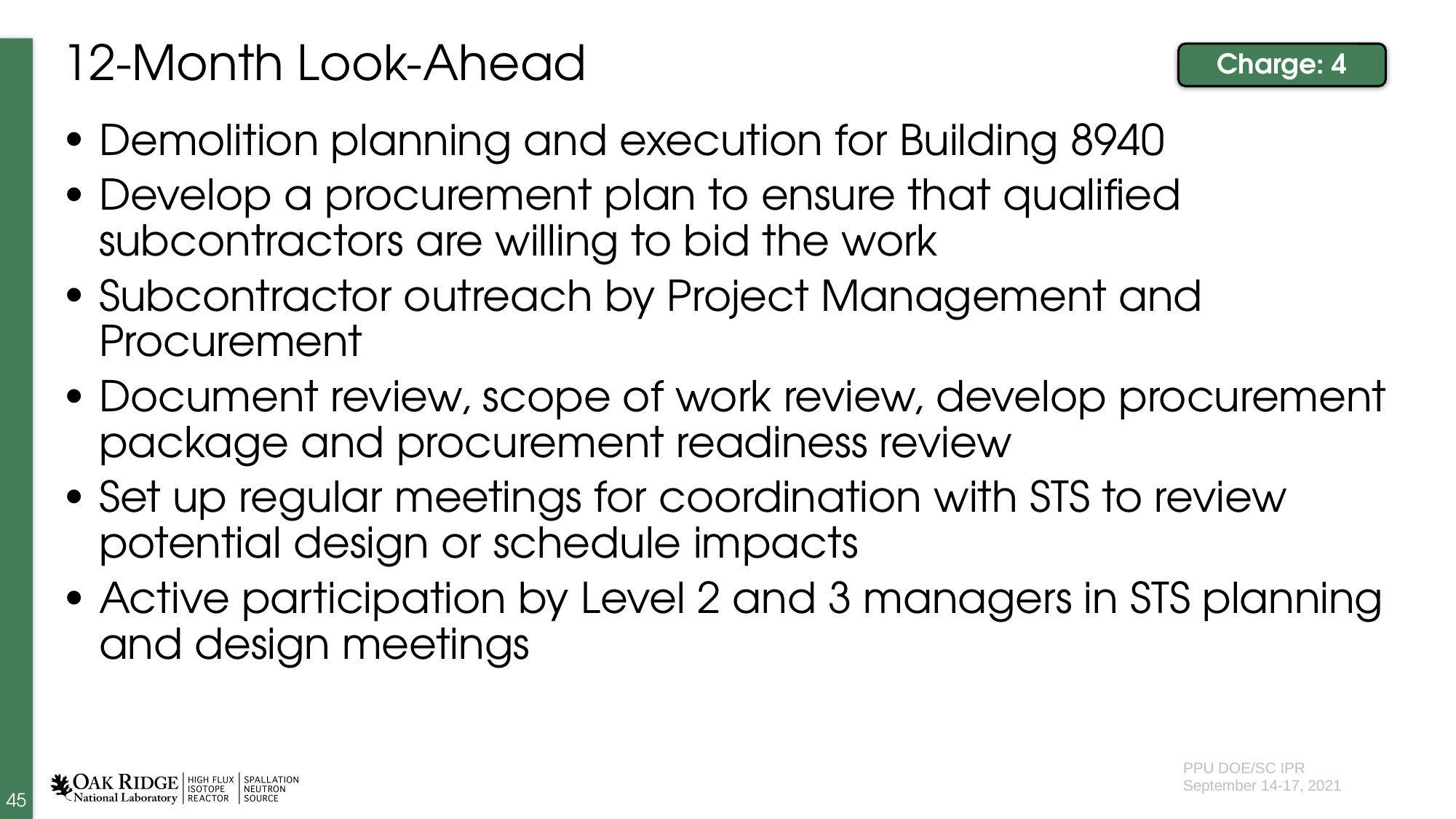

# 12-Month Look-Ahead
Charge: 4
Demolition planning and execution for Building 8940
Develop a procurement plan to ensure that qualified subcontractors are willing to bid the work
Subcontractor outreach by Project Management and Procurement
Document review, scope of work review, develop procurement package and procurement readiness review
Set up regular meetings for coordination with STS to review potential design or schedule impacts
Active participation by Level 2 and 3 managers in STS planning and design meetings